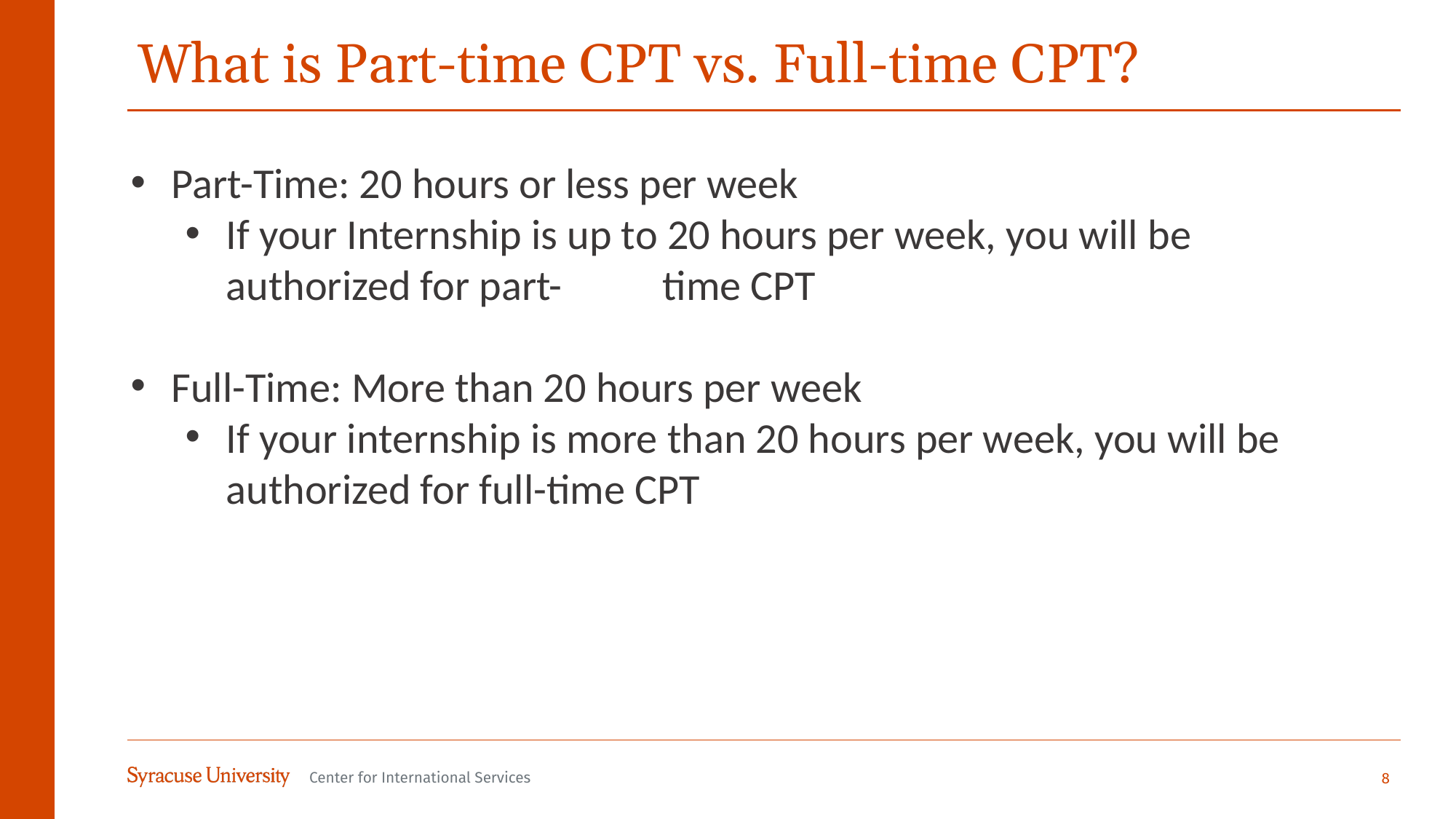

# What is Part-time CPT vs. Full-time CPT?
Part-Time: 20 hours or less per week
If your Internship is up to 20 hours per week, you will be authorized for part-	time CPT

Full-Time: More than 20 hours per week
If your internship is more than 20 hours per week, you will be authorized for full-time CPT

8
Center for International Services